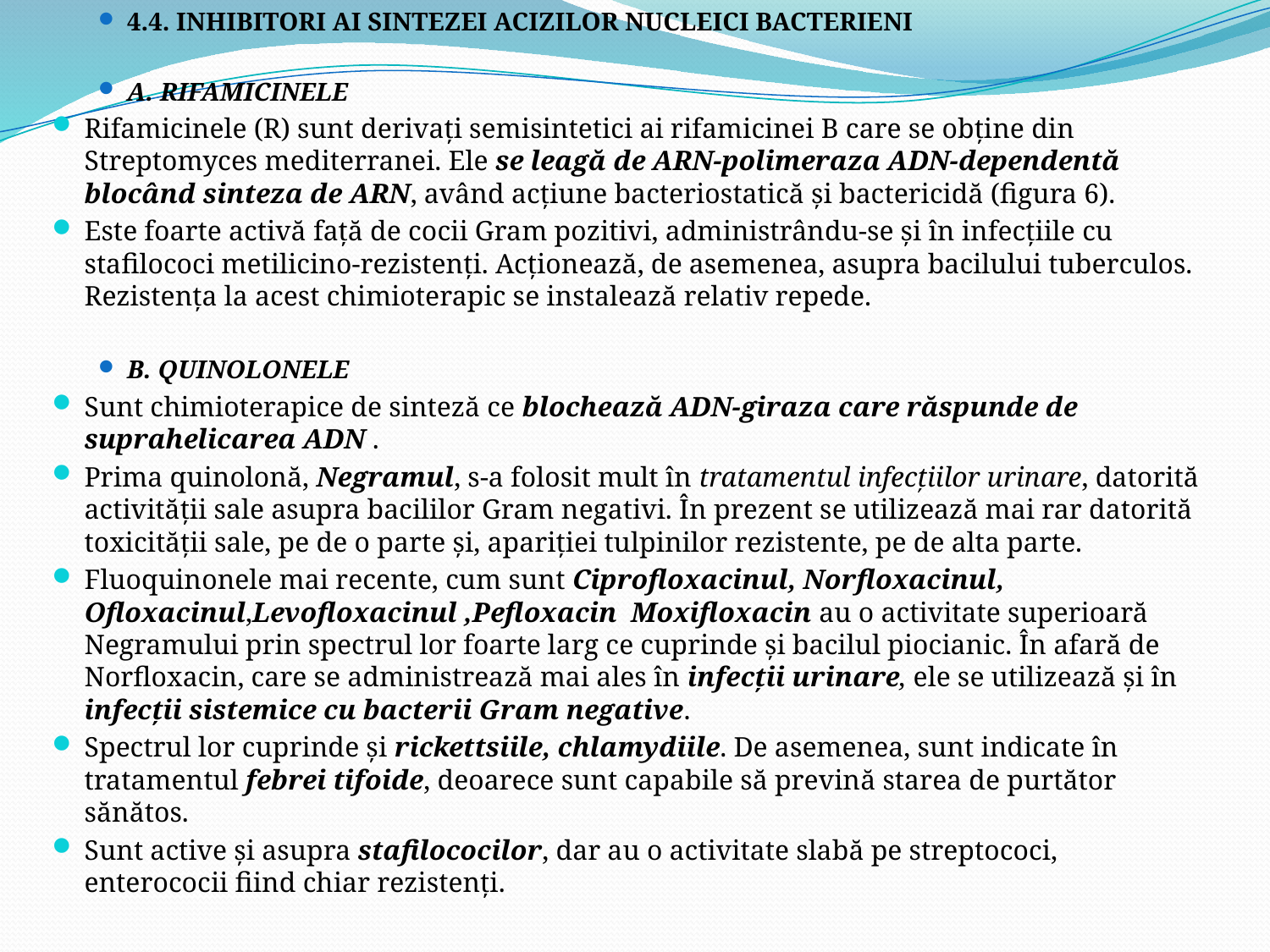

4.4. INHIBITORI AI SINTEZEI ACIZILOR NUCLEICI BACTERIENI

A. RIFAMICINELE
Rifamicinele (R) sunt derivaţi semisintetici ai rifamicinei B care se obţine din Streptomyces mediterranei. Ele se leagă de ARN-polimeraza ADN-dependentă blocând sinteza de ARN, având acţiune bacteriostatică şi bactericidă (figura 6).
Este foarte activă faţă de cocii Gram pozitivi, administrându-se şi în infecţiile cu stafilococi metilicino-rezistenţi. Acţionează, de asemenea, asupra bacilului tuberculos. Rezistenţa la acest chimioterapic se instalează relativ repede.

B. QUINOLONELE
Sunt chimioterapice de sinteză ce blochează ADN-giraza care răspunde de suprahelicarea ADN .
Prima quinolonă, Negramul, s-a folosit mult în tratamentul infecţiilor urinare, datorită activităţii sale asupra bacililor Gram negativi. În prezent se utilizează mai rar datorită toxicităţii sale, pe de o parte şi, apariţiei tulpinilor rezistente, pe de alta parte.
Fluoquinonele mai recente, cum sunt Ciprofloxacinul, Norfloxacinul, Ofloxacinul,Levofloxacinul ,Pefloxacin  Moxifloxacin au o activitate superioară Negramului prin spectrul lor foarte larg ce cuprinde şi bacilul piocianic. În afară de Norfloxacin, care se administrează mai ales în infecţii urinare, ele se utilizează şi în infecţii sistemice cu bacterii Gram negative.
Spectrul lor cuprinde şi rickettsiile, chlamydiile. De asemenea, sunt indicate în tratamentul febrei tifoide, deoarece sunt capabile să prevină starea de purtător sănătos.
Sunt active şi asupra stafilococilor, dar au o activitate slabă pe streptococi, enterococii fiind chiar rezistenţi.